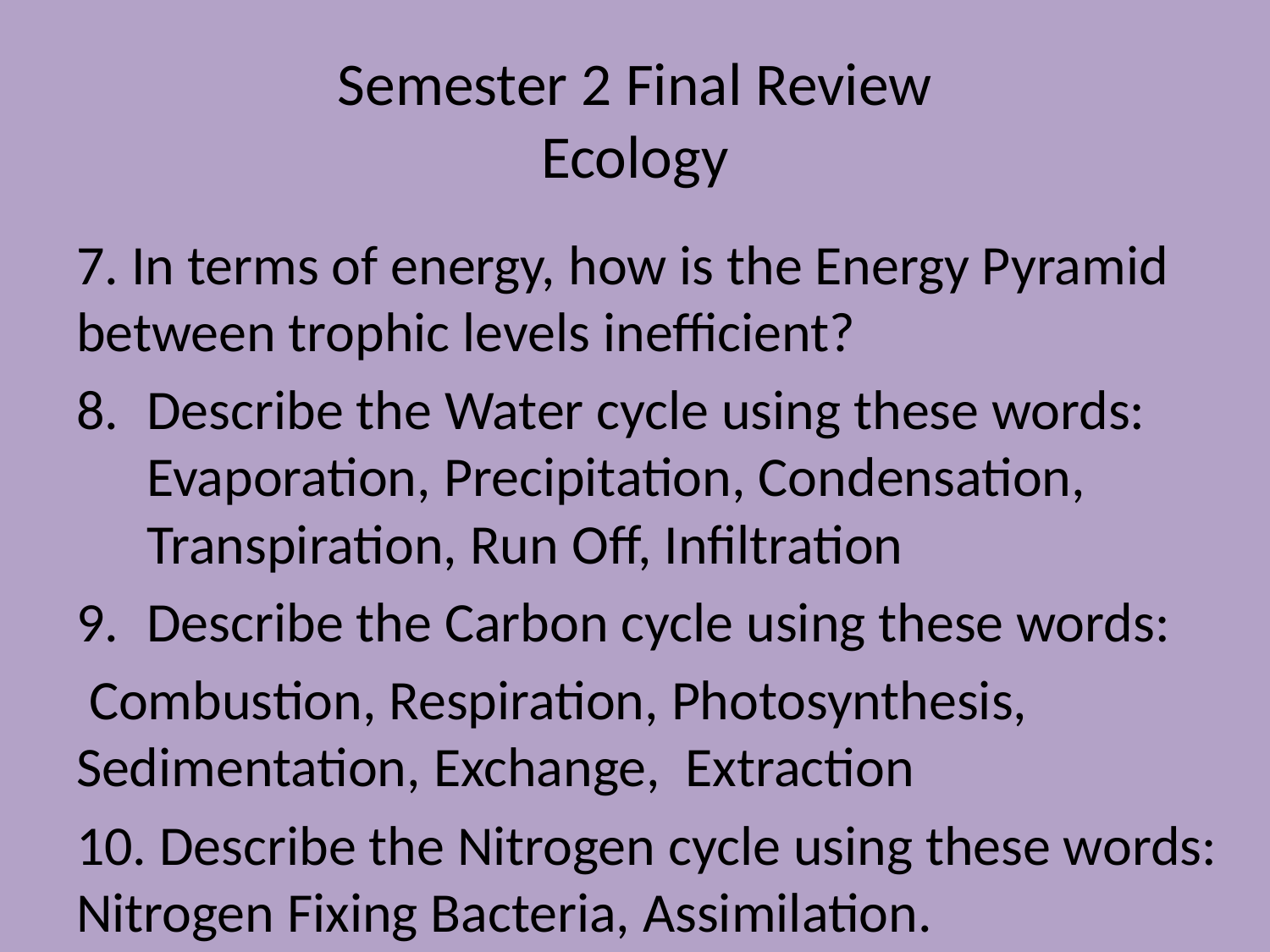

# Semester 2 Final Review Ecology
7. In terms of energy, how is the Energy Pyramid between trophic levels inefficient?
Describe the Water cycle using these words: Evaporation, Precipitation, Condensation, Transpiration, Run Off, Infiltration
Describe the Carbon cycle using these words:
 Combustion, Respiration, Photosynthesis, Sedimentation, Exchange,  Extraction
10. Describe the Nitrogen cycle using these words: Nitrogen Fixing Bacteria, Assimilation.